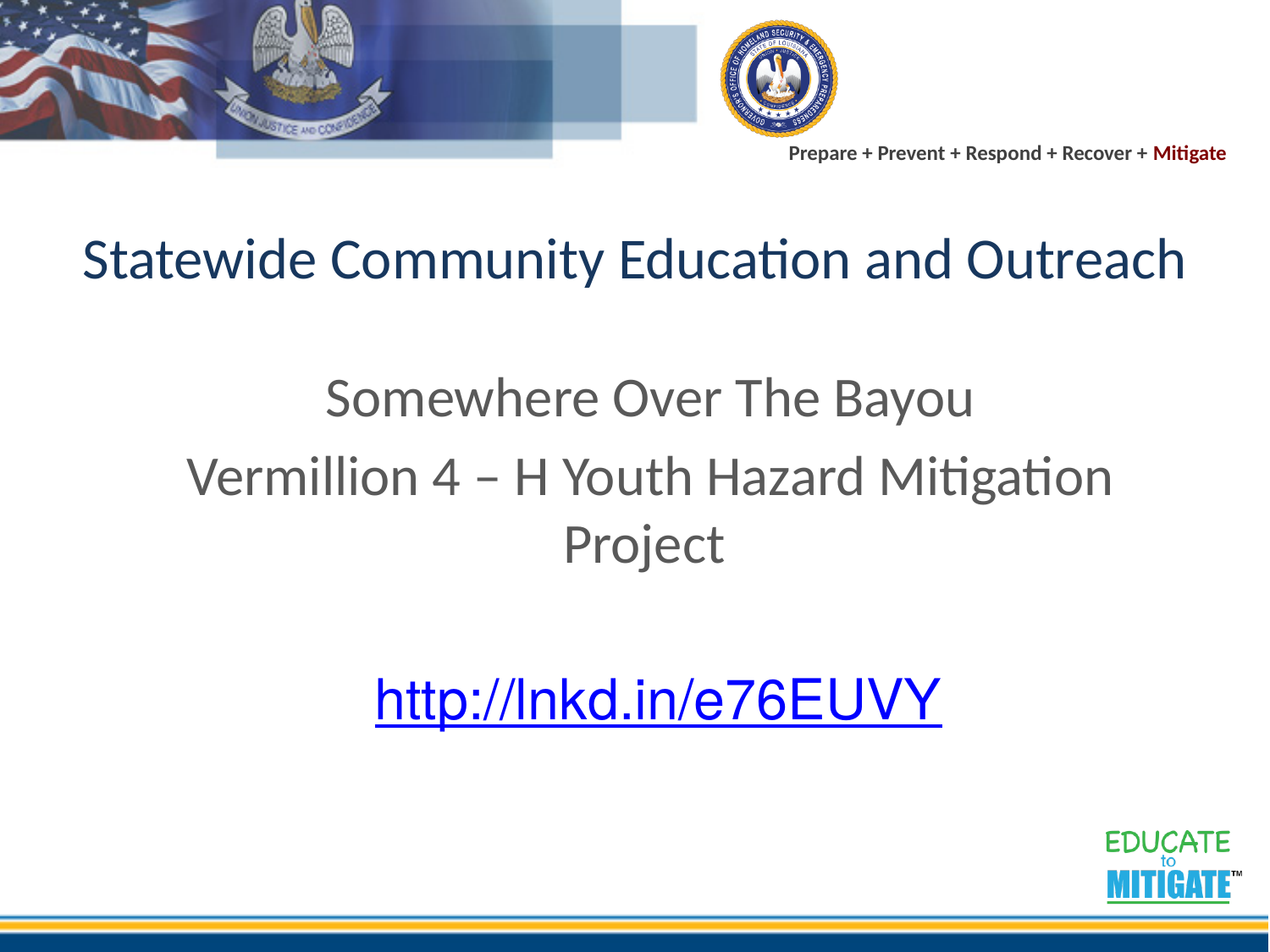

# Statewide Community Education and Outreach
Somewhere Over The Bayou
Vermillion 4 – H Youth Hazard Mitigation Project

 http://lnkd.in/e76EUVY